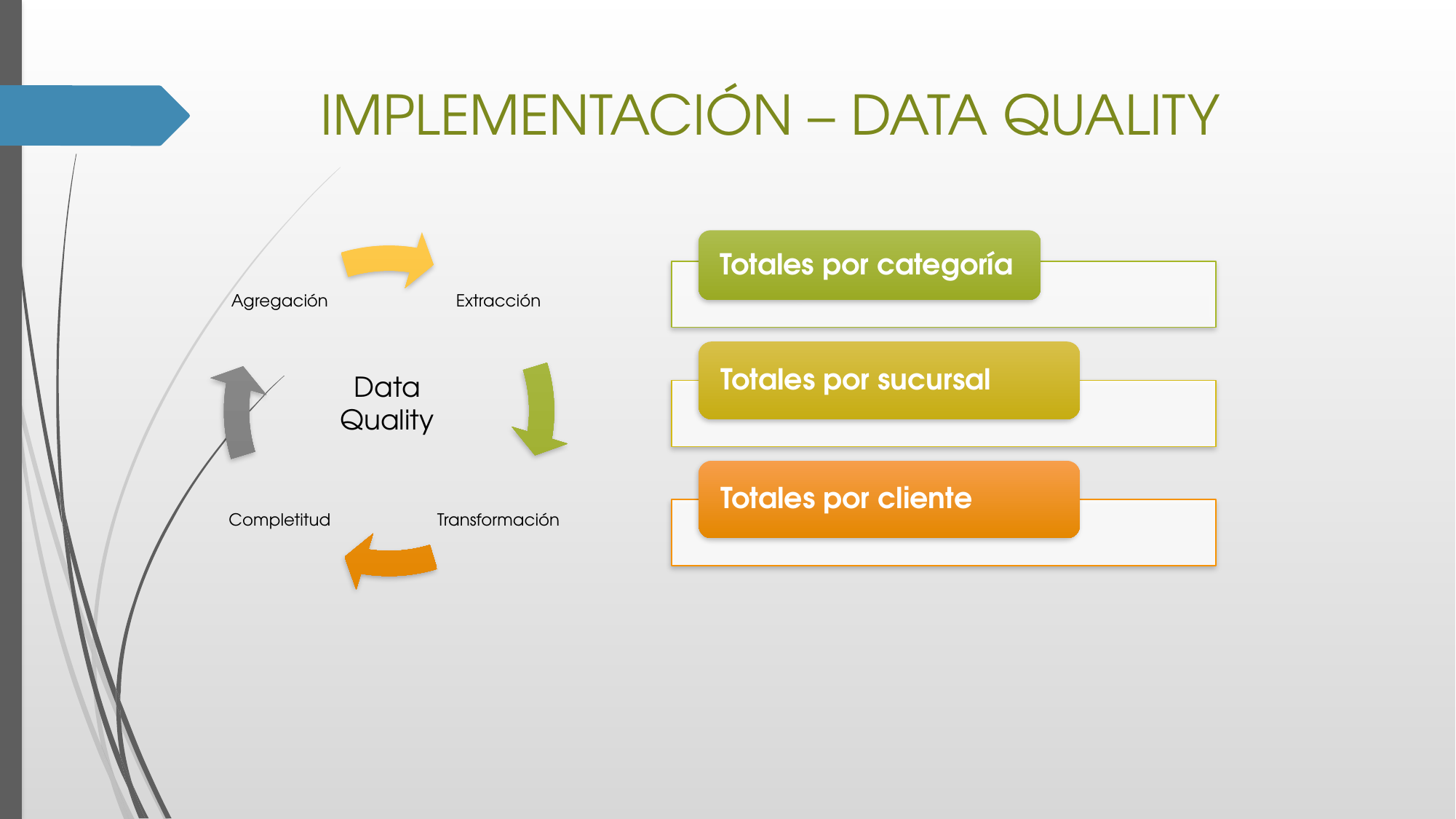

# IMPLEMENTACIÓN – DATA QUALITY
Totales por categoría
Totales por sucursal
Totales por cliente
Extracción
Transformación
Completitud
Agregación
Data Quality